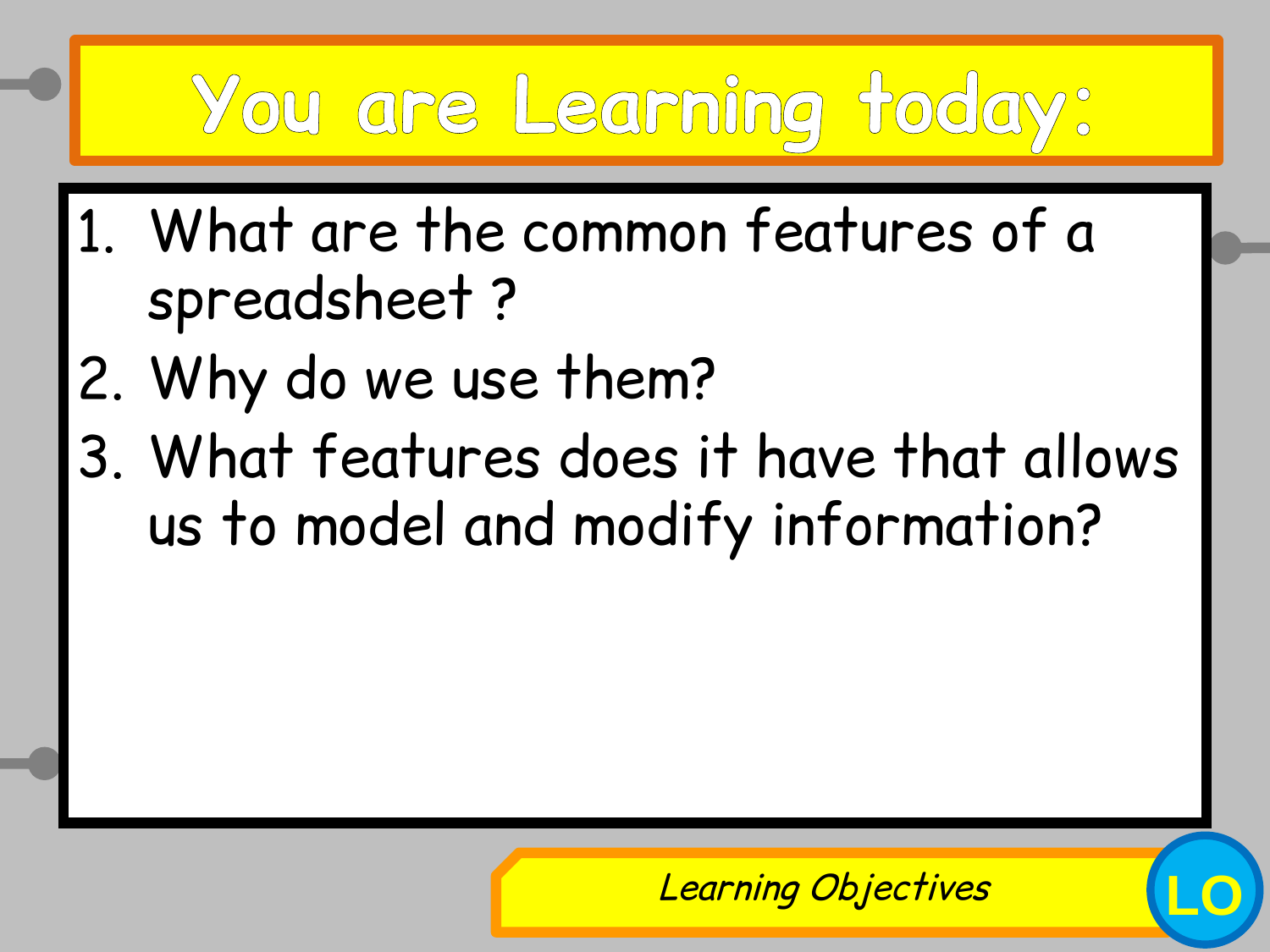

# You are Learning today:
What are the common features of a spreadsheet ?
Why do we use them?
What features does it have that allows us to model and modify information?

Learning Objectives